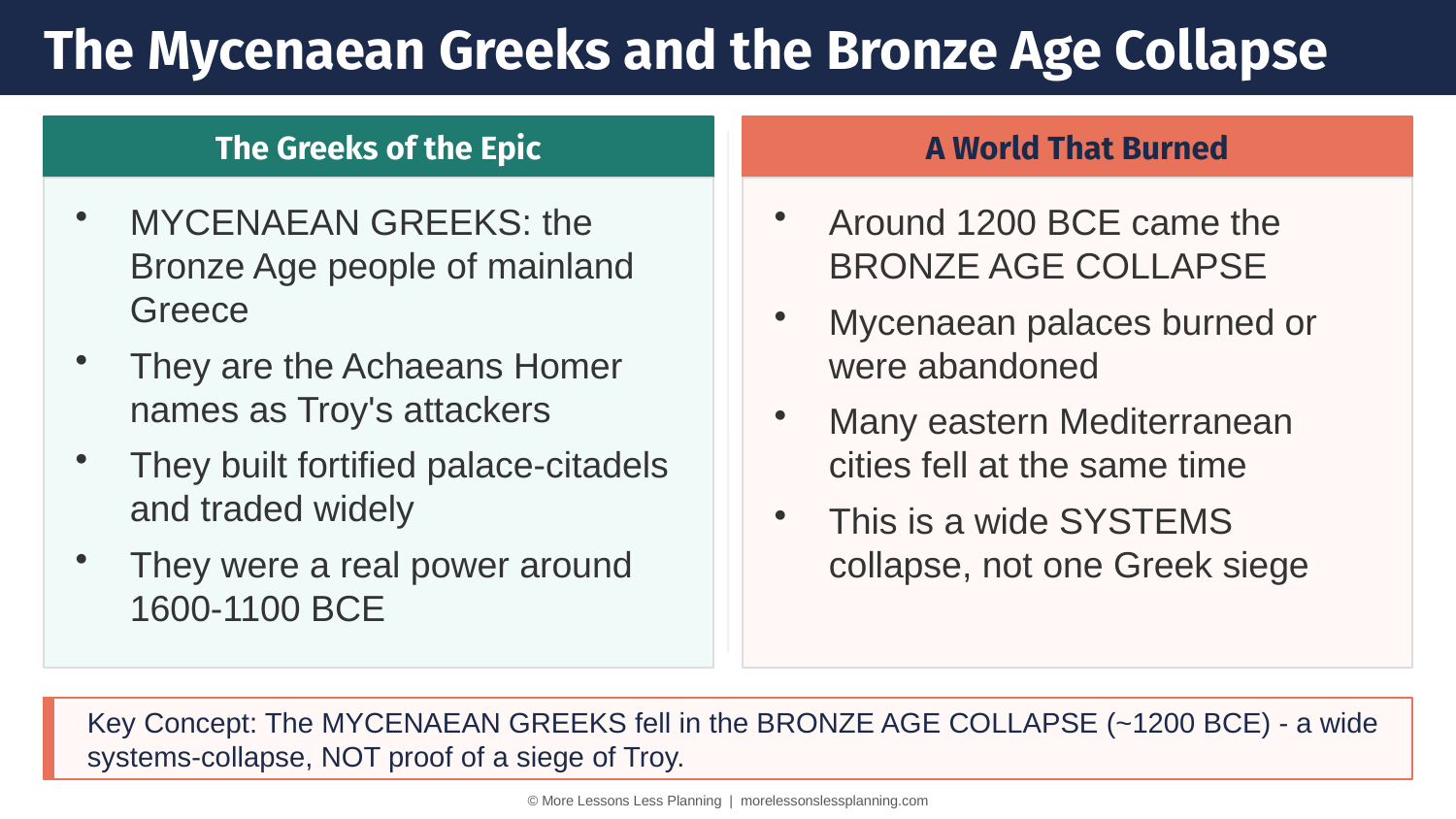

The Mycenaean Greeks and the Bronze Age Collapse

The Greeks of the Epic

A World That Burned

MYCENAEAN GREEKS: the Bronze Age people of mainland Greece
They are the Achaeans Homer names as Troy's attackers
They built fortified palace-citadels and traded widely
They were a real power around 1600-1100 BCE
Around 1200 BCE came the BRONZE AGE COLLAPSE
Mycenaean palaces burned or were abandoned
Many eastern Mediterranean cities fell at the same time
This is a wide SYSTEMS collapse, not one Greek siege

Key Concept: The MYCENAEAN GREEKS fell in the BRONZE AGE COLLAPSE (~1200 BCE) - a wide systems-collapse, NOT proof of a siege of Troy.
© More Lessons Less Planning  |  morelessonslessplanning.com